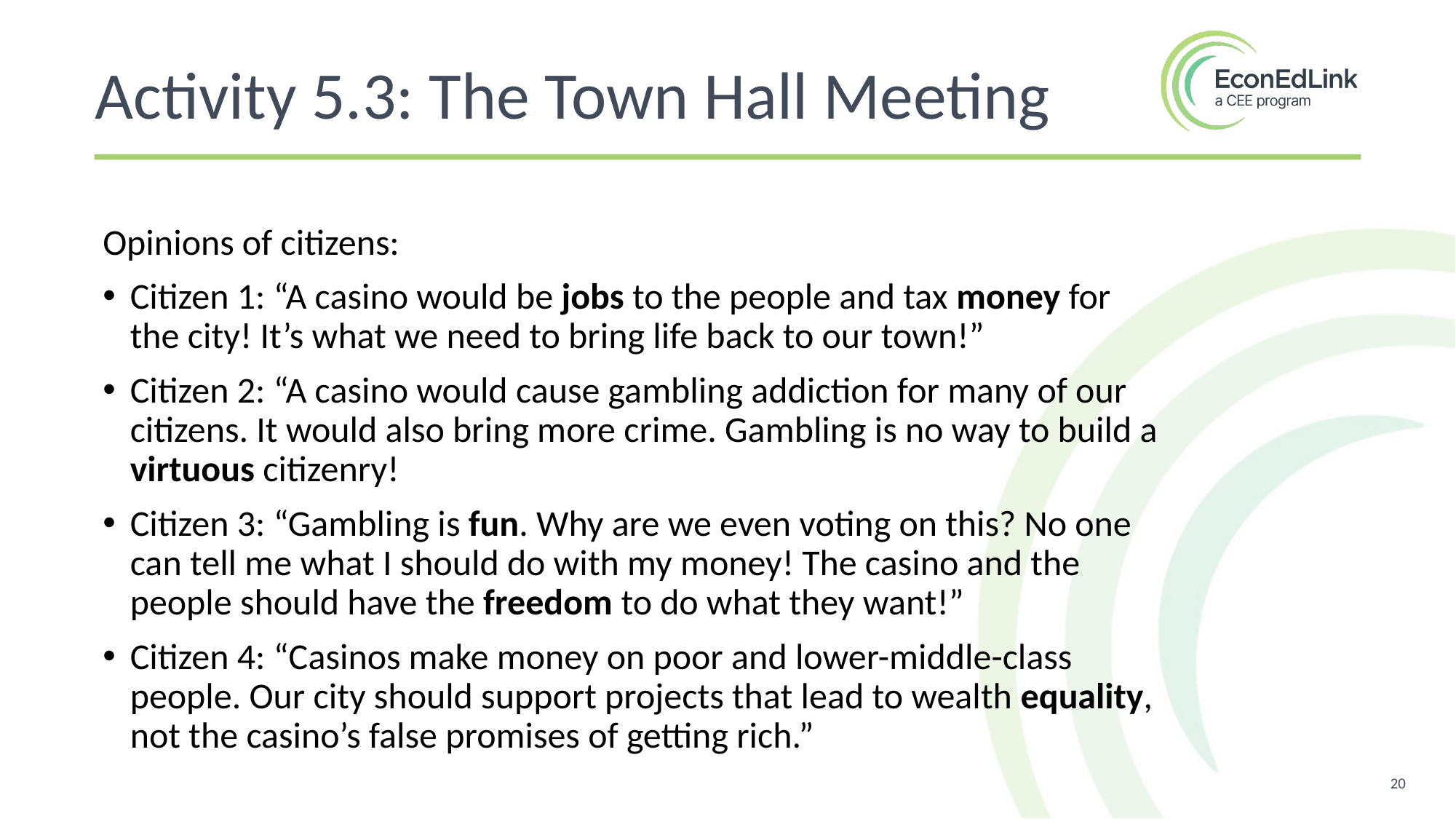

Activity 5.3: The Town Hall Meeting
Opinions of citizens:
Citizen 1: “A casino would be jobs to the people and tax money for the city! It’s what we need to bring life back to our town!”
Citizen 2: “A casino would cause gambling addiction for many of our citizens. It would also bring more crime. Gambling is no way to build a virtuous citizenry!
Citizen 3: “Gambling is fun. Why are we even voting on this? No one can tell me what I should do with my money! The casino and the people should have the freedom to do what they want!”
Citizen 4: “Casinos make money on poor and lower-middle-class people. Our city should support projects that lead to wealth equality, not the casino’s false promises of getting rich.”

20